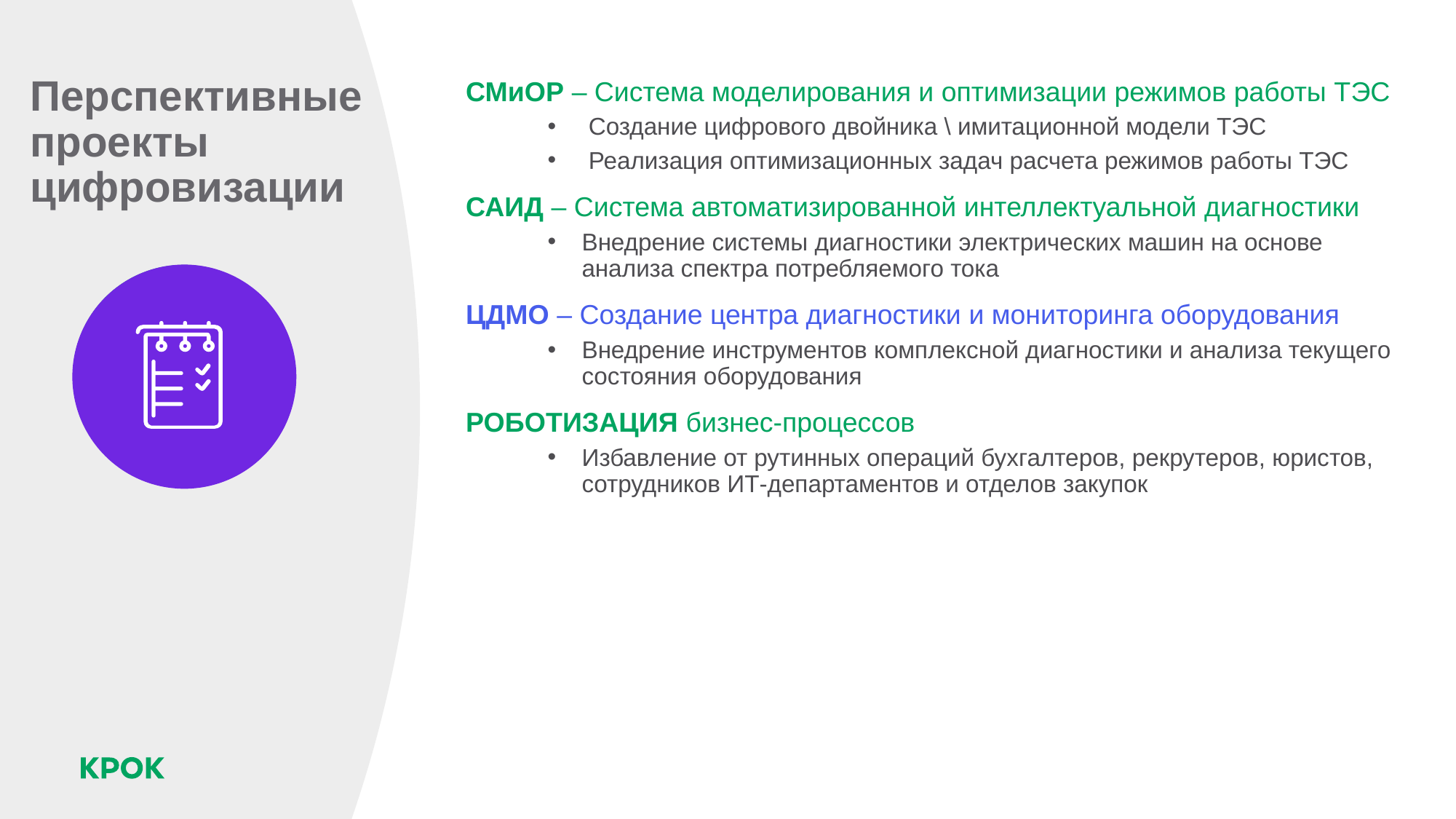

СМиОР – Система моделирования и оптимизации режимов работы ТЭС
Создание цифрового двойника \ имитационной модели ТЭС
Реализация оптимизационных задач расчета режимов работы ТЭС
САИД – Система автоматизированной интеллектуальной диагностики
Внедрение системы диагностики электрических машин на основе анализа спектра потребляемого тока
ЦДМО – Создание центра диагностики и мониторинга оборудования
Внедрение инструментов комплексной диагностики и анализа текущего состояния оборудования
РОБОТИЗАЦИЯ бизнес-процессов
Избавление от рутинных операций бухгалтеров, рекрутеров, юристов, сотрудников ИТ-департаментов и отделов закупок
Перспективные проекты цифровизации